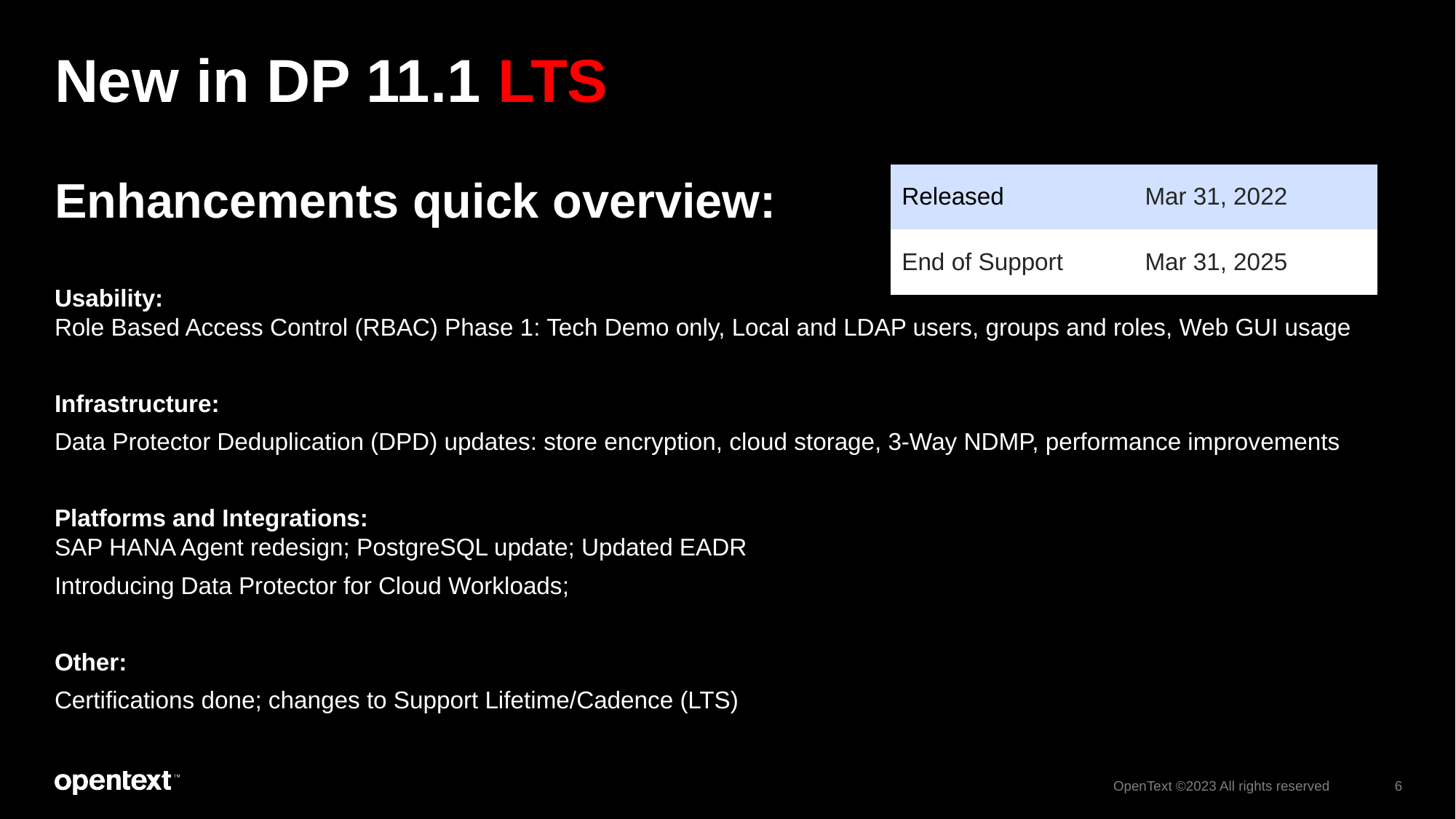

# New in DP 11.1 LTS
Enhancements quick overview:

Usability:
Role Based Access Control (RBAC) Phase 1: Tech Demo only, Local and LDAP users, groups and roles, Web GUI usage

Infrastructure:
Data Protector Deduplication (DPD) updates: store encryption, cloud storage, 3-Way NDMP, performance improvements

Platforms and Integrations:
SAP HANA Agent redesign; PostgreSQL update; Updated EADR
Introducing Data Protector for Cloud Workloads;

Other:
Certifications done; changes to Support Lifetime/Cadence (LTS)

| Released | Mar 31, 2022 |
| --- | --- |
| End of Support | Mar 31, 2025 |